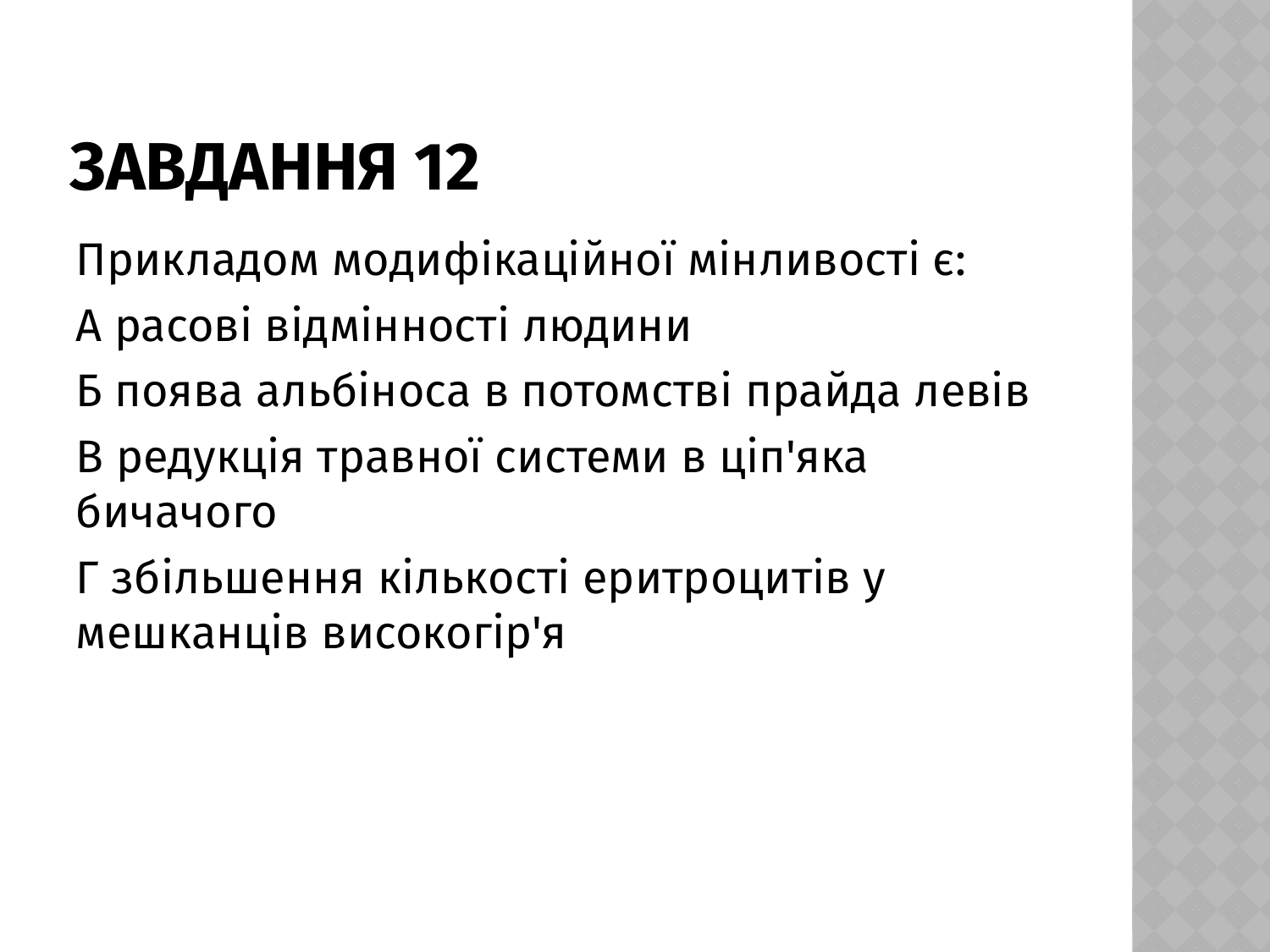

# Завдання 12
Прикладом модифікаційної мінливості є:
А расові відмінності людини
Б поява альбіноса в потомстві прайда левів
В редукція травної системи в ціп'яка бичачого
Г збільшення кількості еритроцитів у мешканців високогір'я